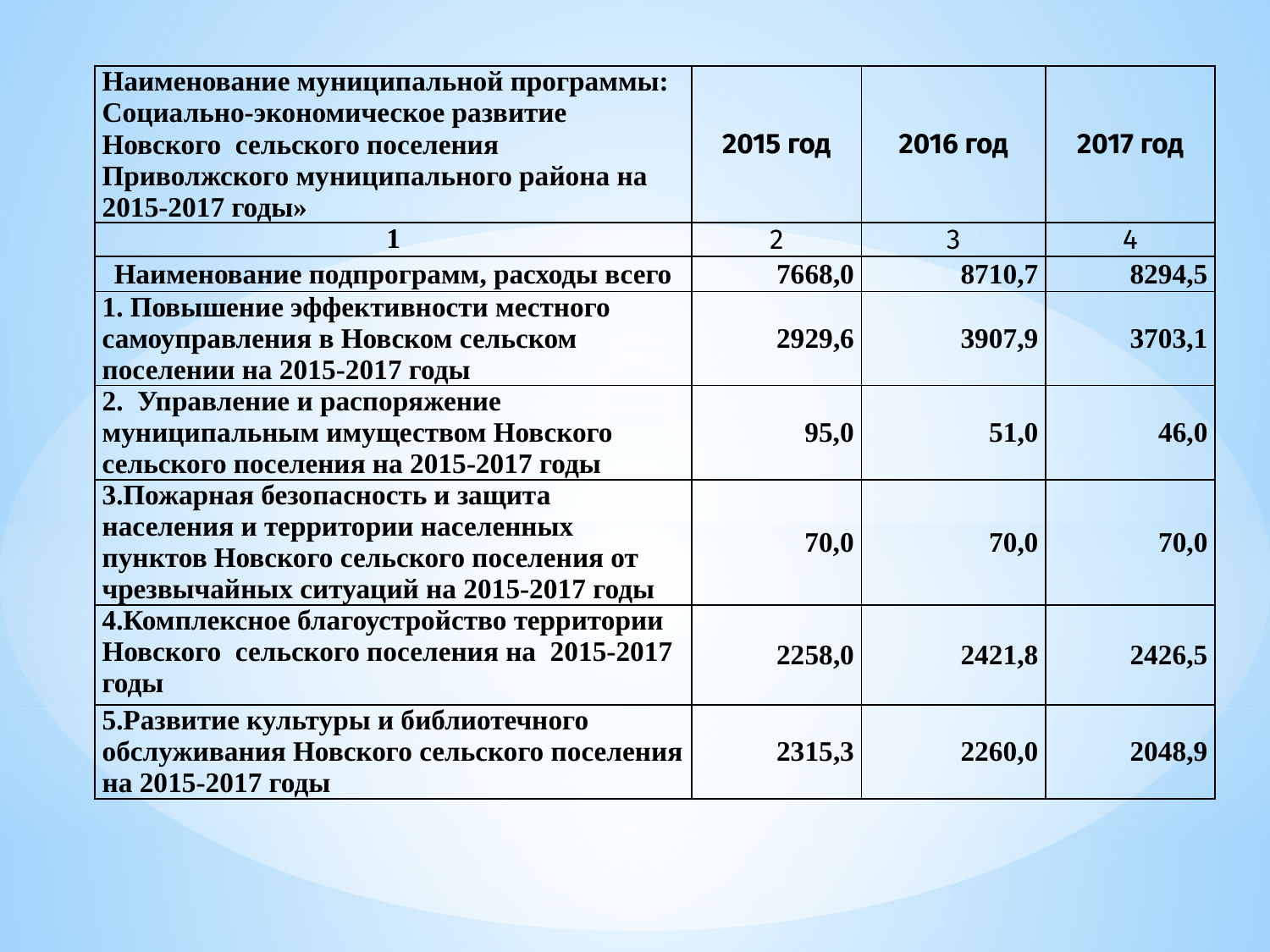

| Наименование муниципальной программы: Социально-экономическое развитие Новского сельского поселения Приволжского муниципального района на 2015-2017 годы» | 2015 год | 2016 год | 2017 год |
| --- | --- | --- | --- |
| 1 | 2 | 3 | 4 |
| Наименование подпрограмм, расходы всего | 7668,0 | 8710,7 | 8294,5 |
| 1. Повышение эффективности местного самоуправления в Новском сельском поселении на 2015-2017 годы | 2929,6 | 3907,9 | 3703,1 |
| 2. Управление и распоряжение муниципальным имуществом Новского сельского поселения на 2015-2017 годы | 95,0 | 51,0 | 46,0 |
| 3.Пожарная безопасность и защита населения и территории населенных пунктов Новского сельского поселения от чрезвычайных ситуаций на 2015-2017 годы | 70,0 | 70,0 | 70,0 |
| 4.Комплексное благоустройство территории Новского сельского поселения на 2015-2017 годы | 2258,0 | 2421,8 | 2426,5 |
| 5.Развитие культуры и библиотечного обслуживания Новского сельского поселения на 2015-2017 годы | 2315,3 | 2260,0 | 2048,9 |